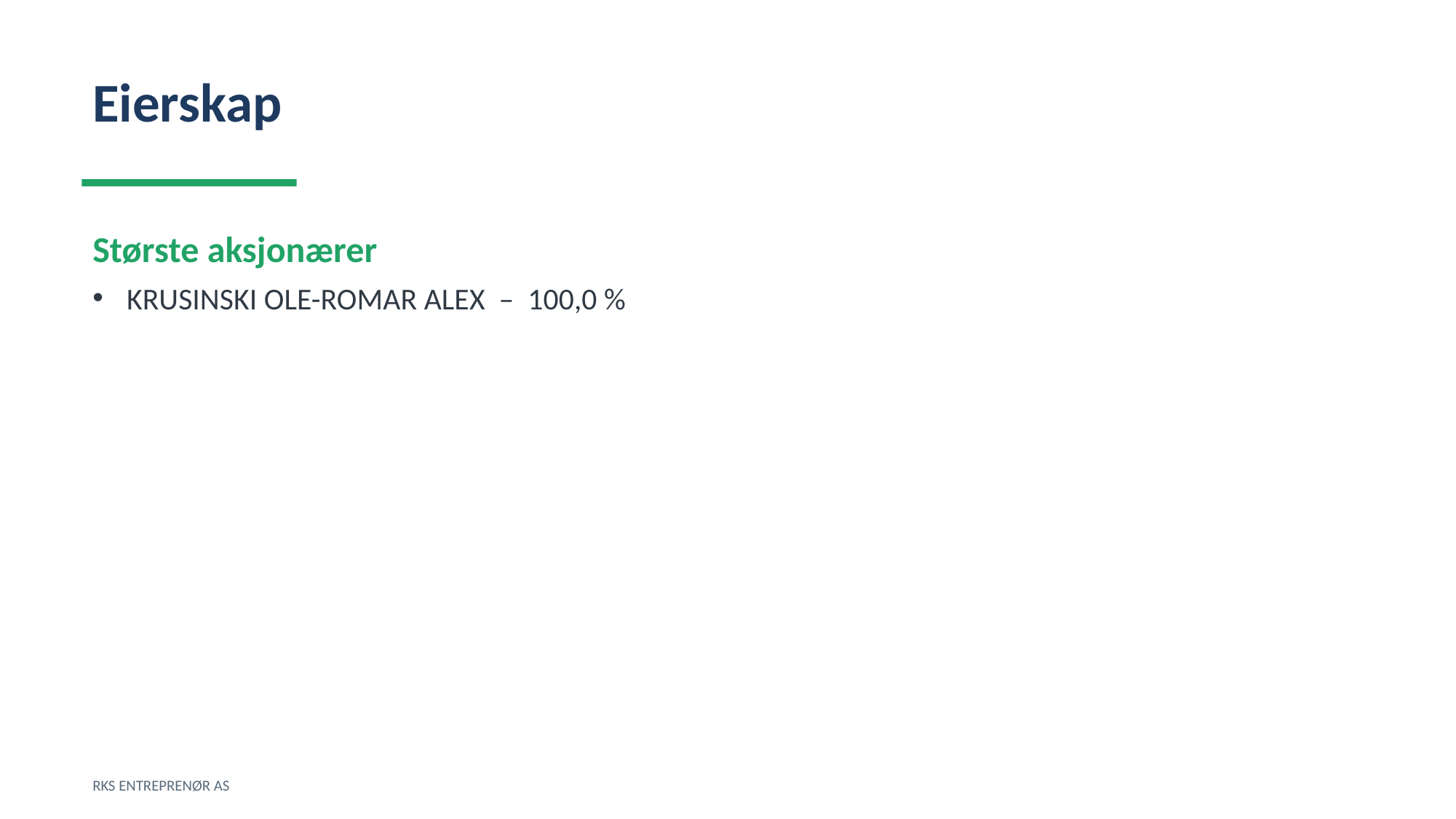

Eierskap

Største aksjonærer
KRUSINSKI OLE-ROMAR ALEX  –  100,0 %
RKS ENTREPRENØR AS